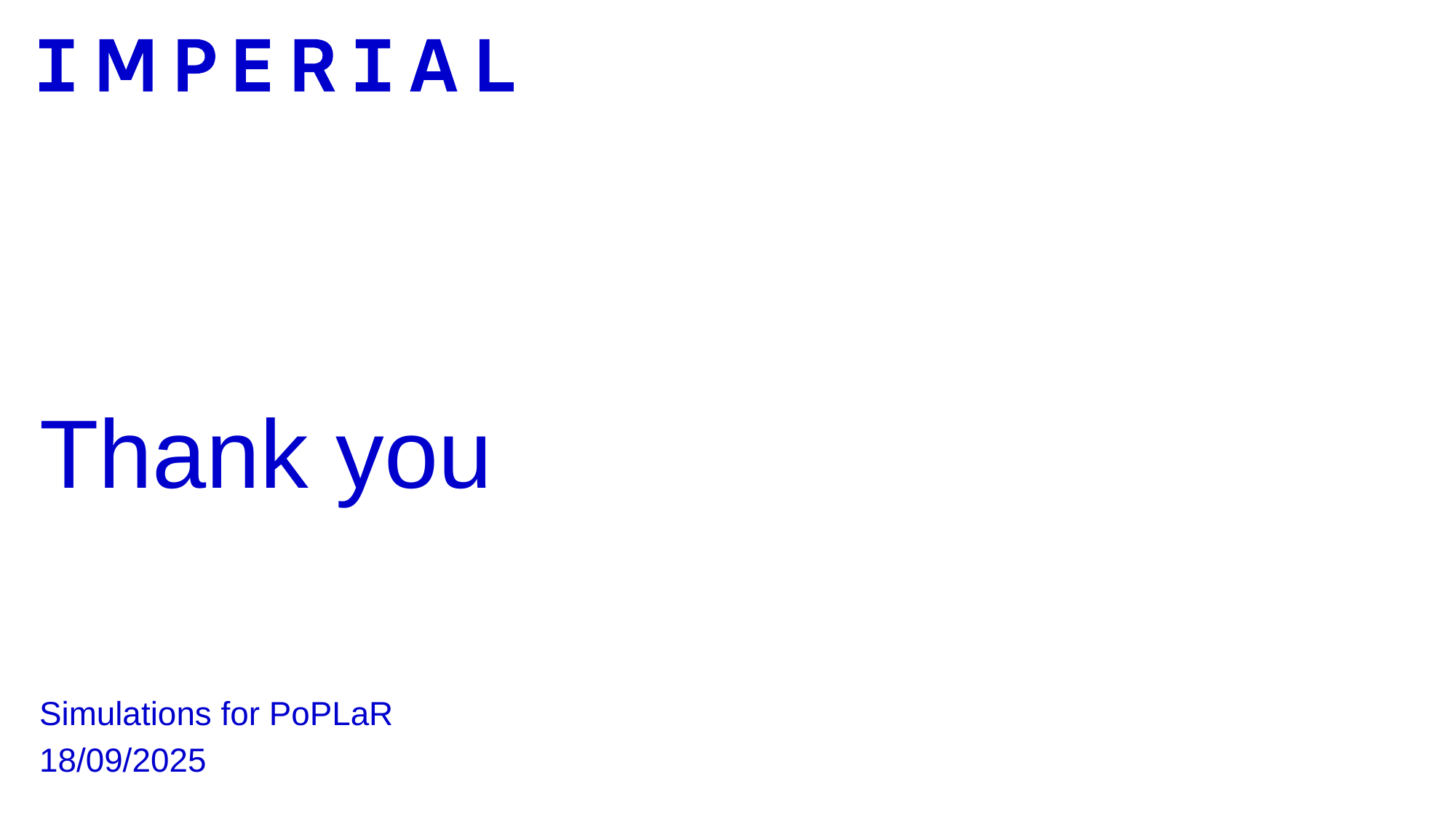

# Thank you

Simulations for PoPLaR
18/09/2025